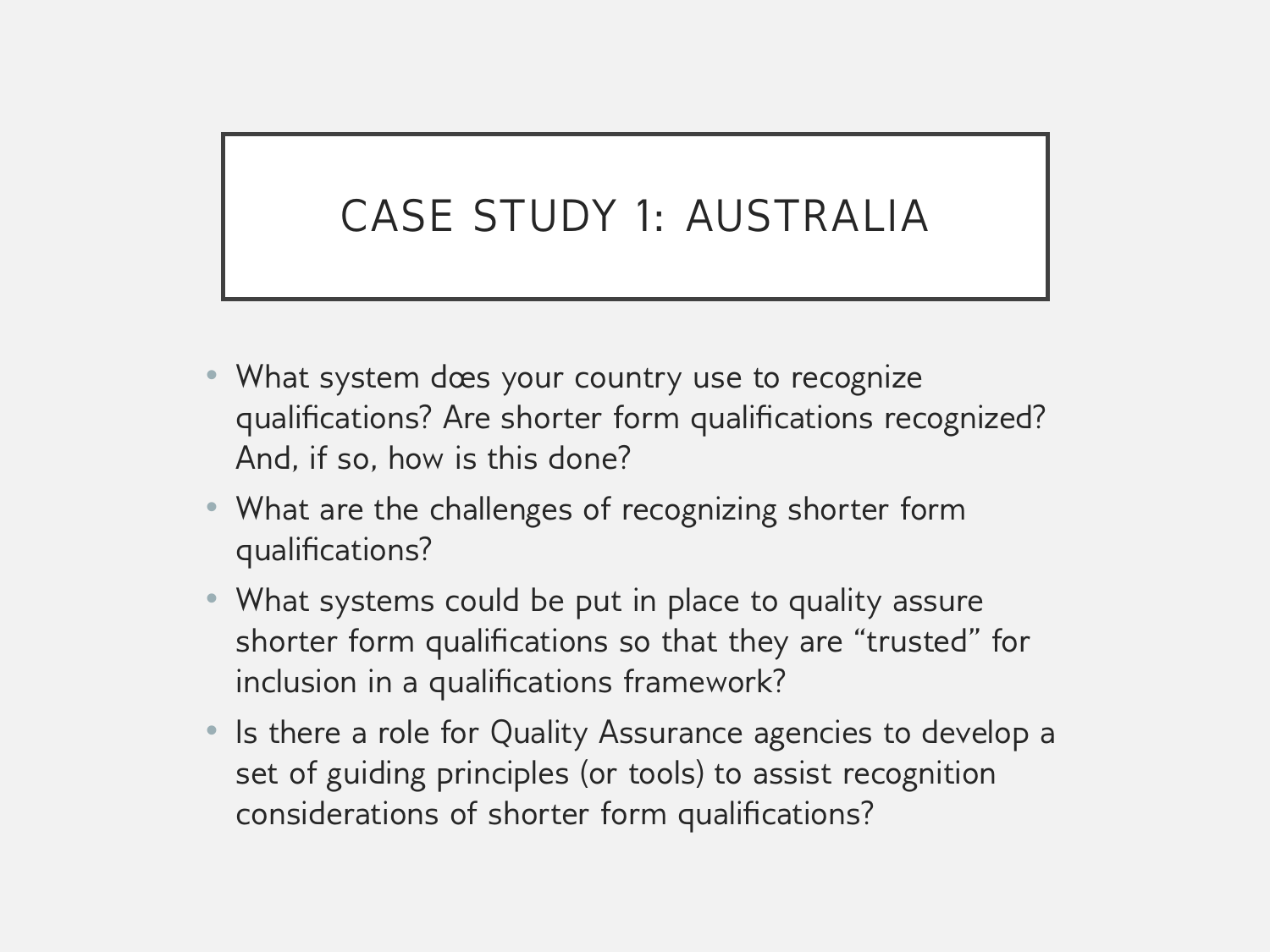

# Case study 1: Australia
What system does your country use to recognize qualifications? Are shorter form qualifications recognized? And, if so, how is this done?
What are the challenges of recognizing shorter form qualifications?
What systems could be put in place to quality assure shorter form qualifications so that they are “trusted” for inclusion in a qualifications framework?
Is there a role for Quality Assurance agencies to develop a set of guiding principles (or tools) to assist recognition considerations of shorter form qualifications?